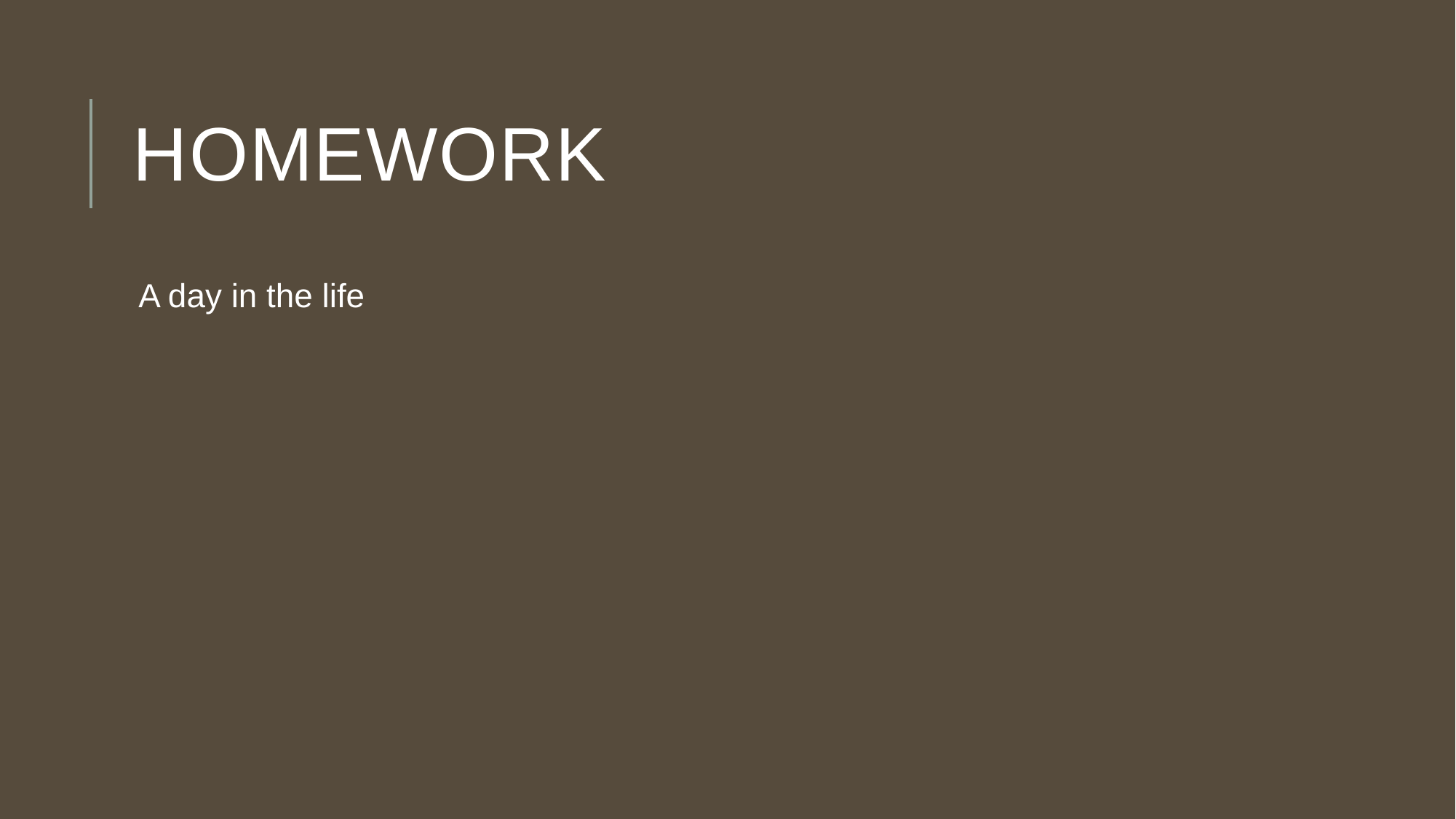

# Homework
A day in the life